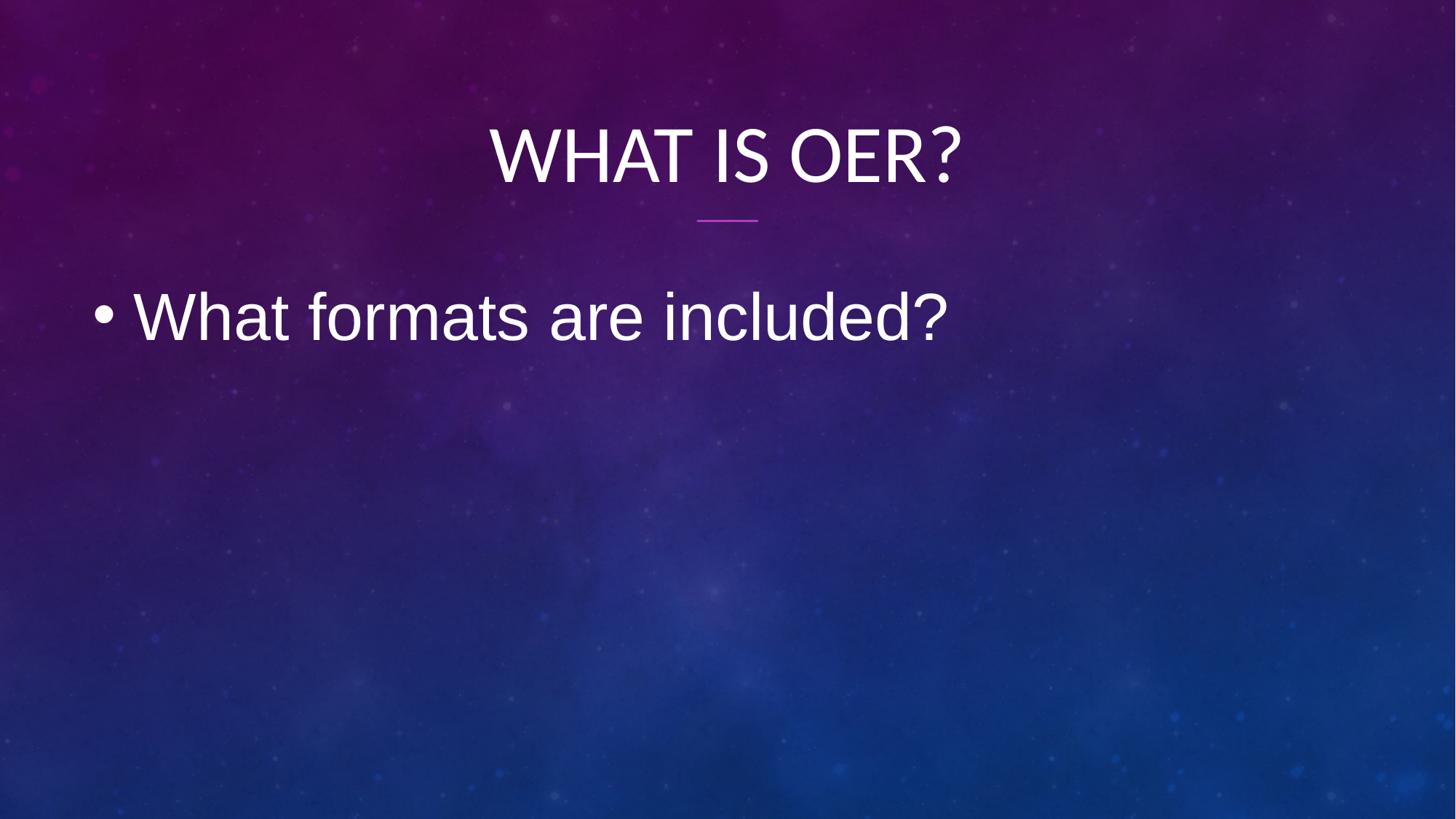

# What is OER?
What formats are included?